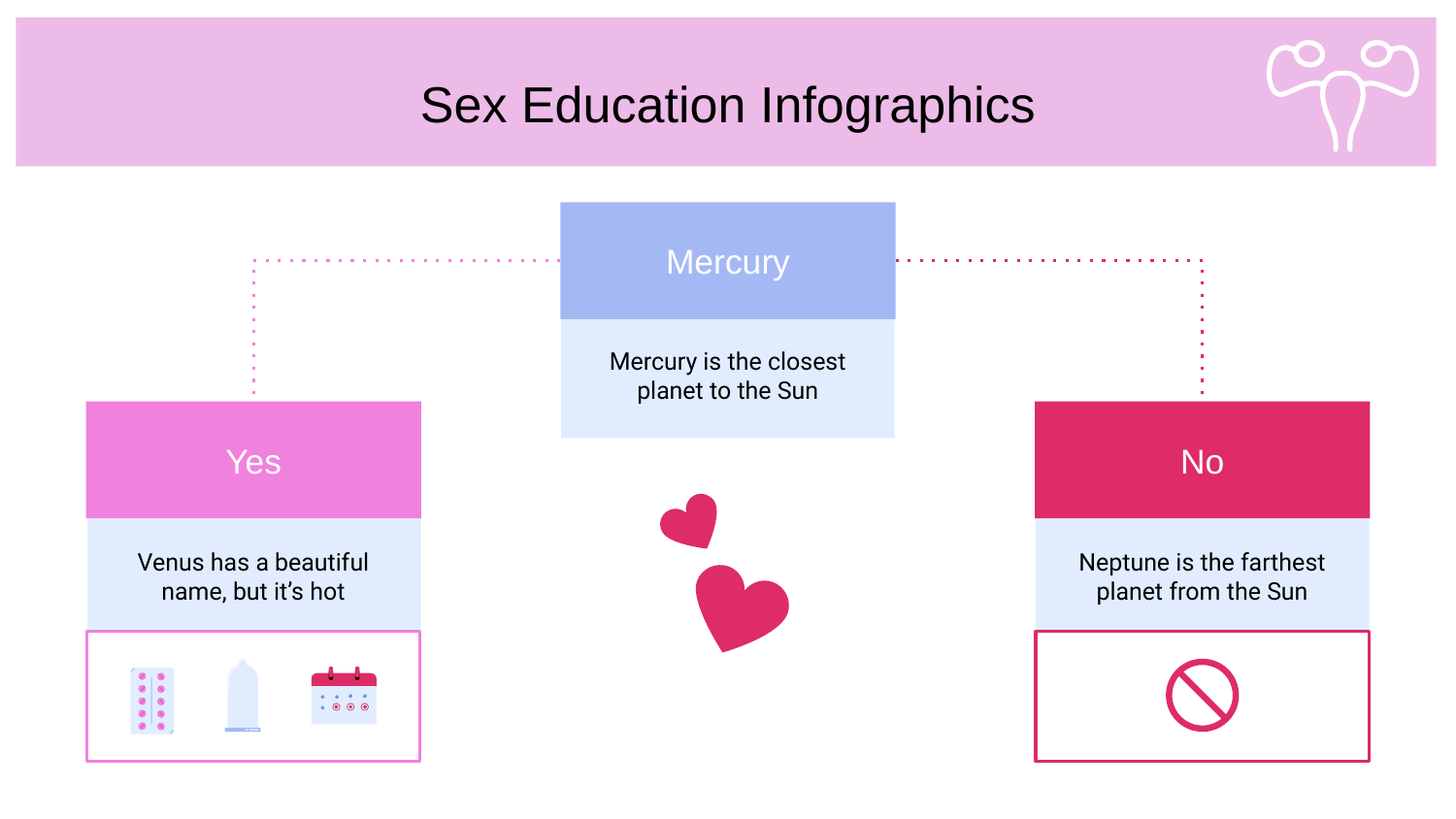

# Sex Education Infographics
Mercury
Mercury is the closest planet to the Sun

Yes
Venus has a beautiful name, but it’s hot

No

Neptune is the farthest planet from the Sun